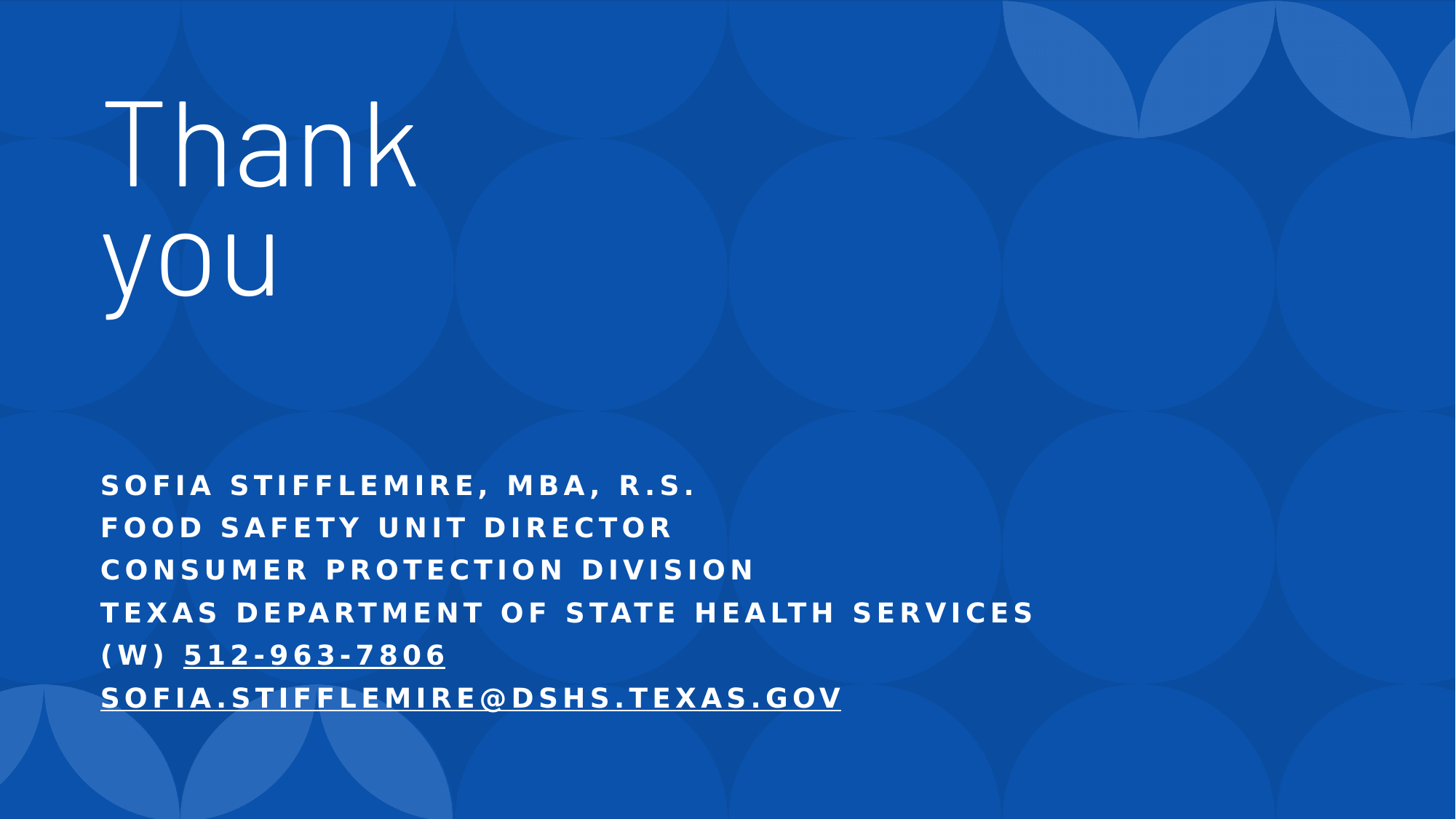

# Thank you
Sofia Stifflemire, MBA, R.S.
Food Safety Unit Director
Consumer Protection Division
Texas Department of State Health Services
(w) 512-963-7806
Sofia.stifflemire@dshs.texas.gov